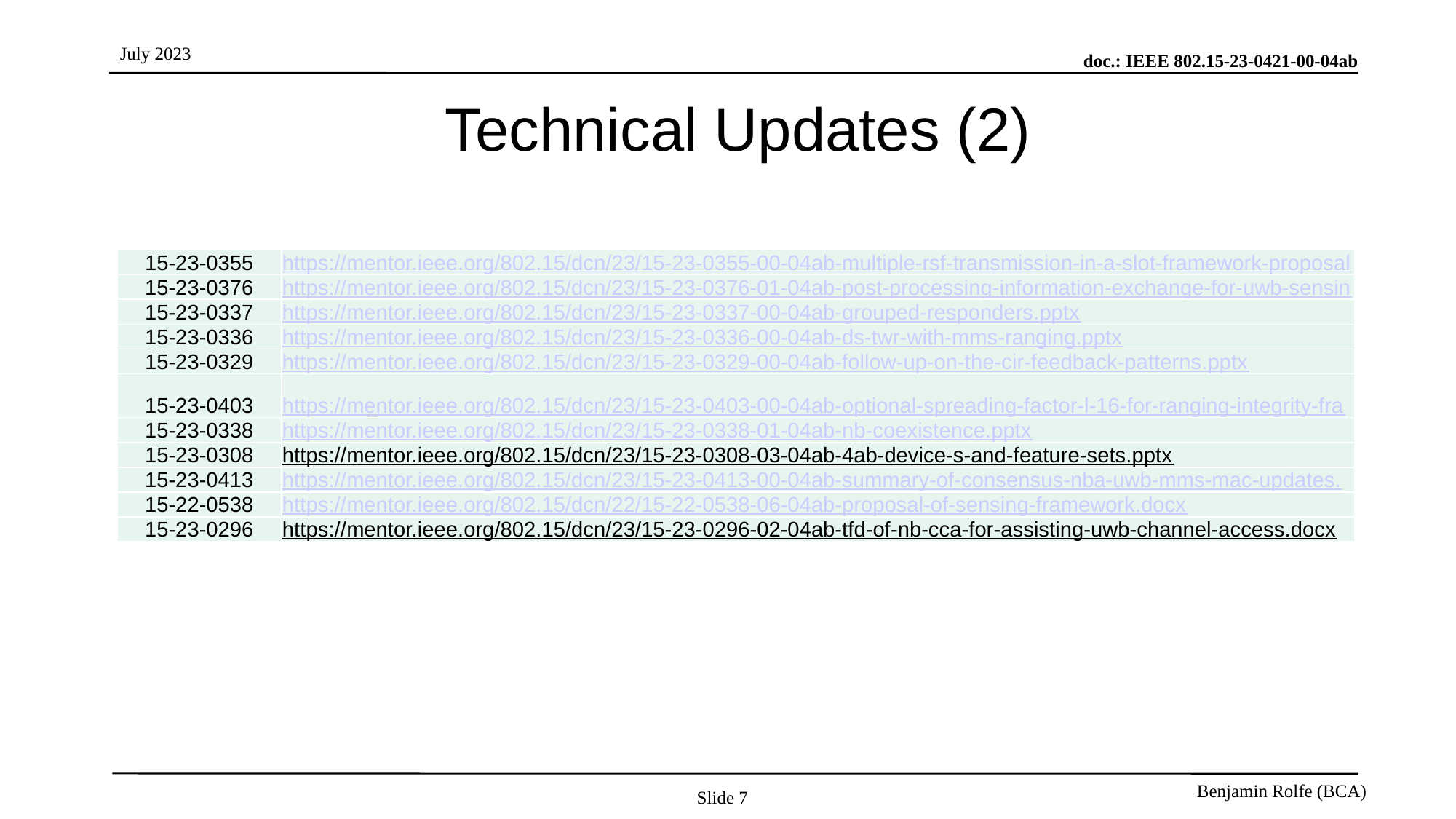

# Technical Updates (2)
| 15-23-0355 | https://mentor.ieee.org/802.15/dcn/23/15-23-0355-00-04ab-multiple-rsf-transmission-in-a-slot-framework-proposal.docx |
| --- | --- |
| 15-23-0376 | https://mentor.ieee.org/802.15/dcn/23/15-23-0376-01-04ab-post-processing-information-exchange-for-uwb-sensing.ppt |
| 15-23-0337 | https://mentor.ieee.org/802.15/dcn/23/15-23-0337-00-04ab-grouped-responders.pptx |
| 15-23-0336 | https://mentor.ieee.org/802.15/dcn/23/15-23-0336-00-04ab-ds-twr-with-mms-ranging.pptx |
| 15-23-0329 | https://mentor.ieee.org/802.15/dcn/23/15-23-0329-00-04ab-follow-up-on-the-cir-feedback-patterns.pptx |
| 15-23-0403 | https://mentor.ieee.org/802.15/dcn/23/15-23-0403-00-04ab-optional-spreading-factor-l-16-for-ranging-integrity-fragments-rif.pptx |
| 15-23-0338 | https://mentor.ieee.org/802.15/dcn/23/15-23-0338-01-04ab-nb-coexistence.pptx |
| 15-23-0308 | https://mentor.ieee.org/802.15/dcn/23/15-23-0308-03-04ab-4ab-device-s-and-feature-sets.pptx |
| 15-23-0413 | https://mentor.ieee.org/802.15/dcn/23/15-23-0413-00-04ab-summary-of-consensus-nba-uwb-mms-mac-updates.pptx |
| 15-22-0538 | https://mentor.ieee.org/802.15/dcn/22/15-22-0538-06-04ab-proposal-of-sensing-framework.docx |
| 15-23-0296 | https://mentor.ieee.org/802.15/dcn/23/15-23-0296-02-04ab-tfd-of-nb-cca-for-assisting-uwb-channel-access.docx |
Slide 7